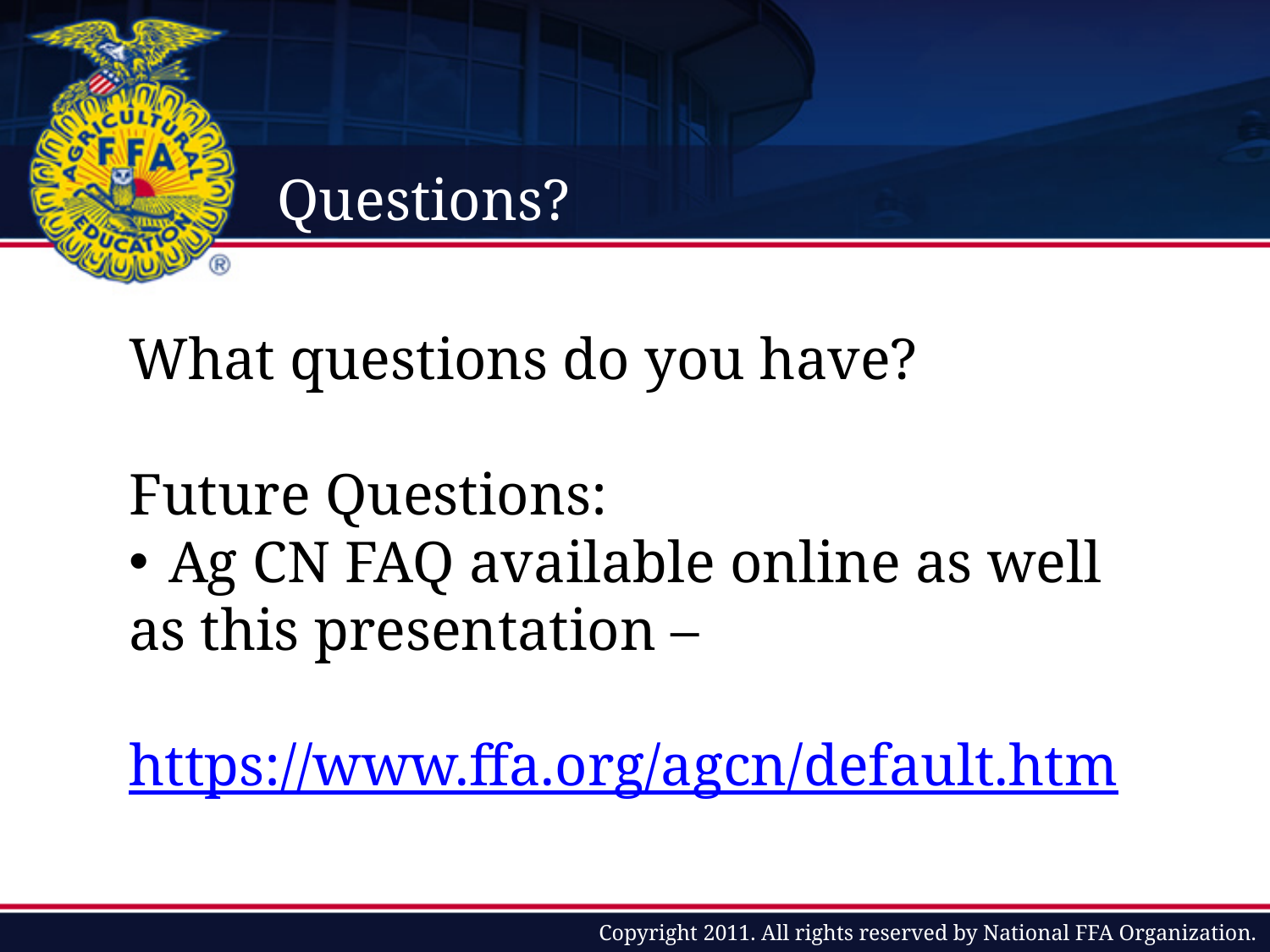

# Questions?
What questions do you have?

Future Questions:
Ag CN FAQ available online as well
as this presentation –

https://www.ffa.org/agcn/default.htm